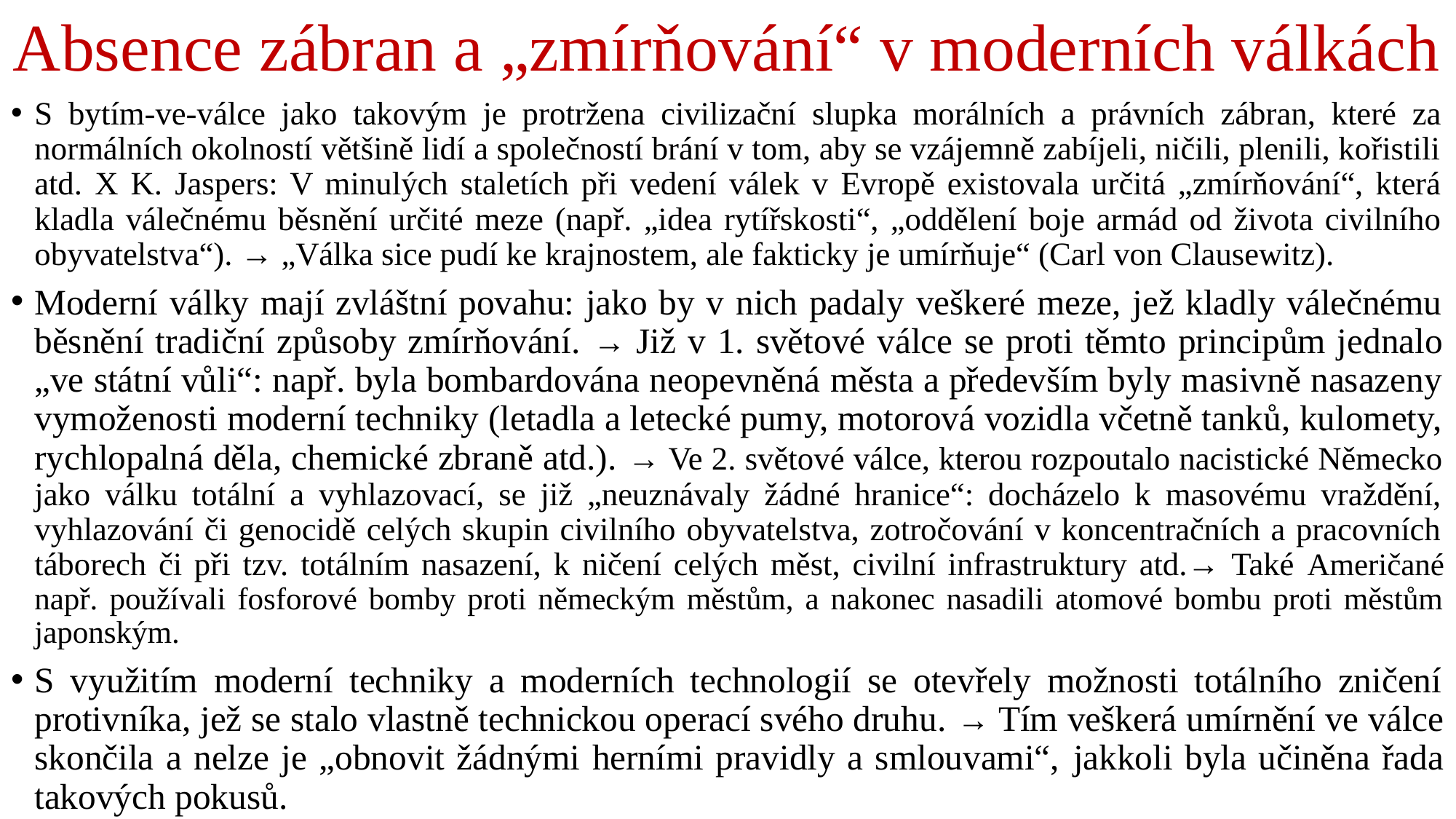

# Absence zábran a „zmírňování“ v moderních válkách
S bytím-ve-válce jako takovým je protržena civilizační slupka morálních a právních zábran, které za normálních okolností většině lidí a společností brání v tom, aby se vzájemně zabíjeli, ničili, plenili, kořistili atd. X K. Jaspers: V minulých staletích při vedení válek v Evropě existovala určitá „zmírňování“, která kladla válečnému běsnění určité meze (např. „idea rytířskosti“, „oddělení boje armád od života civilního obyvatelstva“). → „Válka sice pudí ke krajnostem, ale fakticky je umírňuje“ (Carl von Clausewitz).
Moderní války mají zvláštní povahu: jako by v nich padaly veškeré meze, jež kladly válečnému běsnění tradiční způsoby zmírňování. → Již v 1. světové válce se proti těmto principům jednalo „ve státní vůli“: např. byla bombardována neopevněná města a především byly masivně nasazeny vymoženosti moderní techniky (letadla a letecké pumy, motorová vozidla včetně tanků, kulomety, rychlopalná děla, chemické zbraně atd.). → Ve 2. světové válce, kterou rozpoutalo nacistické Německo jako válku totální a vyhlazovací, se již „neuznávaly žádné hranice“: docházelo k masovému vraždění, vyhlazování či genocidě celých skupin civilního obyvatelstva, zotročování v koncentračních a pracovních táborech či při tzv. totálním nasazení, k ničení celých měst, civilní infrastruktury atd.→ Také Američané např. používali fosforové bomby proti německým městům, a nakonec nasadili atomové bombu proti městům japonským.
S využitím moderní techniky a moderních technologií se otevřely možnosti totálního zničení protivníka, jež se stalo vlastně technickou operací svého druhu. → Tím veškerá umírnění ve válce skončila a nelze je „obnovit žádnými herními pravidly a smlouvami“, jakkoli byla učiněna řada takových pokusů.